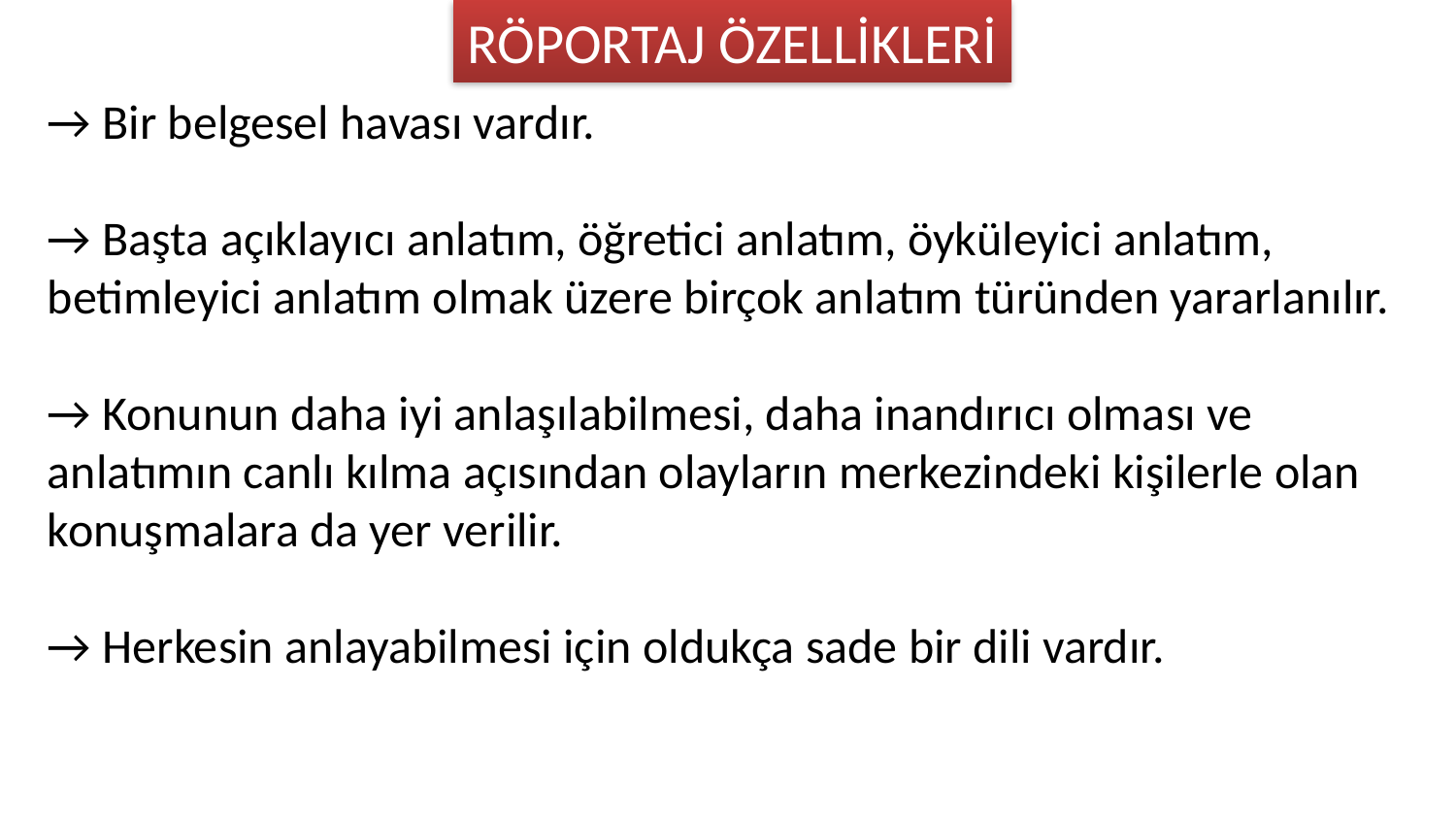

RÖPORTAJ ÖZELLİKLERİ
→ Bir belgesel havası vardır.

→ Başta açıklayıcı anlatım, öğretici anlatım, öyküleyici anlatım, betimleyici anlatım olmak üzere birçok anlatım türünden yararlanılır.

→ Konunun daha iyi anlaşılabilmesi, daha inandırıcı olması ve anlatımın canlı kılma açısından olayların merkezindeki kişilerle olan konuşmalara da yer verilir.

→ Herkesin anlayabilmesi için oldukça sade bir dili vardır.